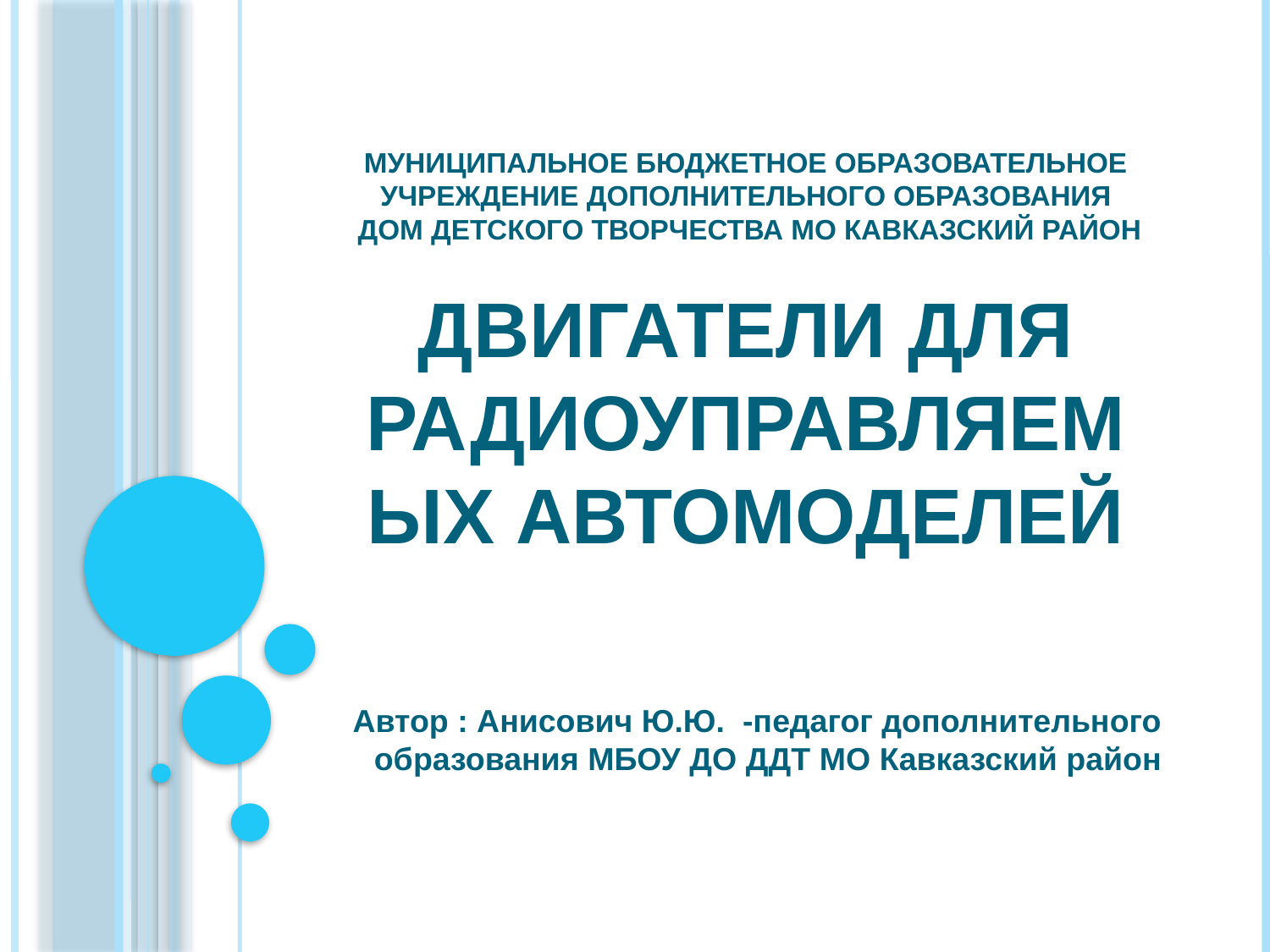

# Муниципальное бюджетное образовательное учреждение дополнительного образования Дом детского творчества МО Кавказский район Двигатели для радиоуправляемых автомоделей
Автор : Анисович Ю.Ю.  -педагог дополнительного образования МБОУ ДО ДДТ МО Кавказский район